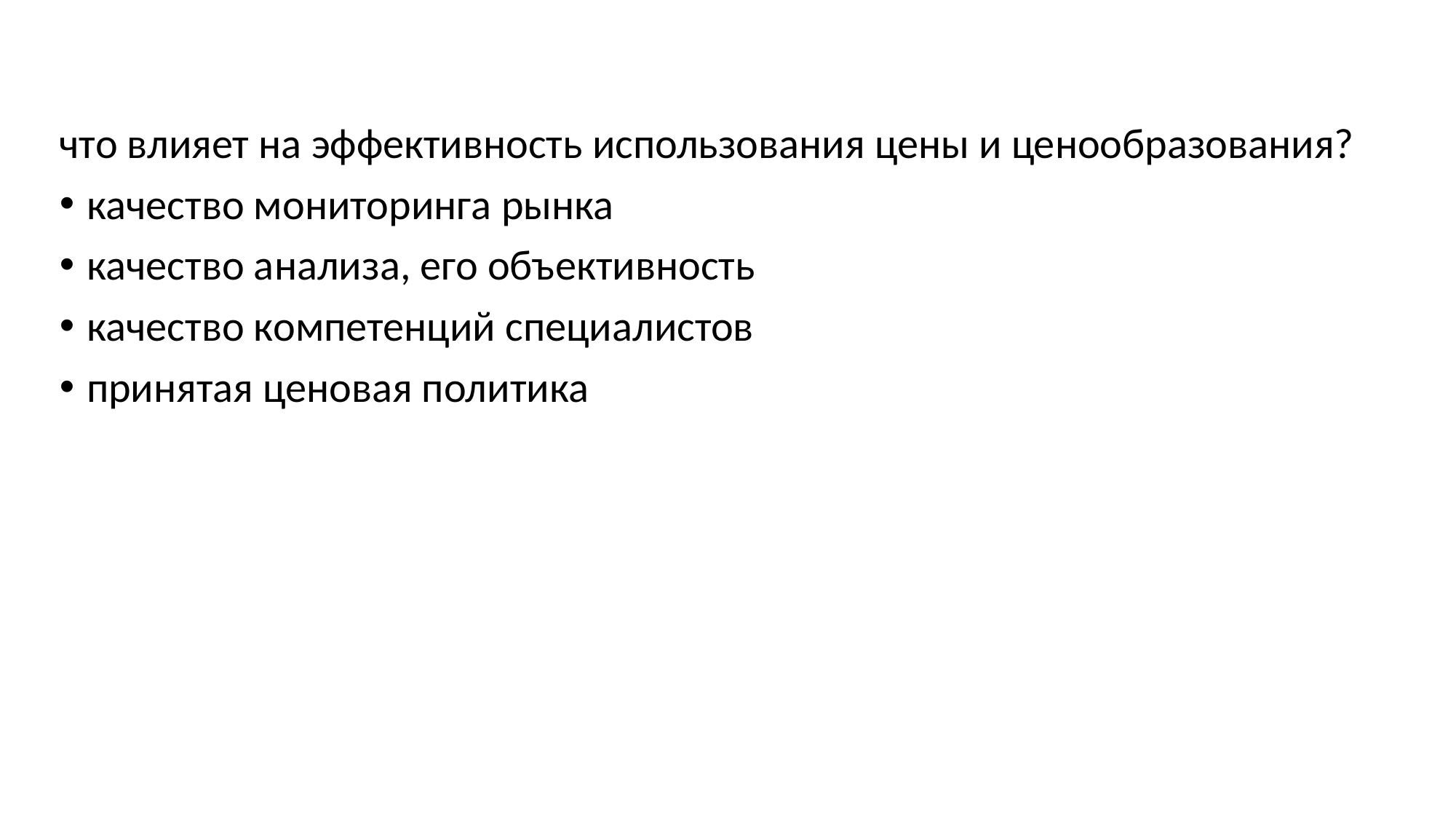

что влияет на эффективность использования цены и ценообразования?
качество мониторинга рынка
качество анализа, его объективность
качество компетенций специалистов
принятая ценовая политика